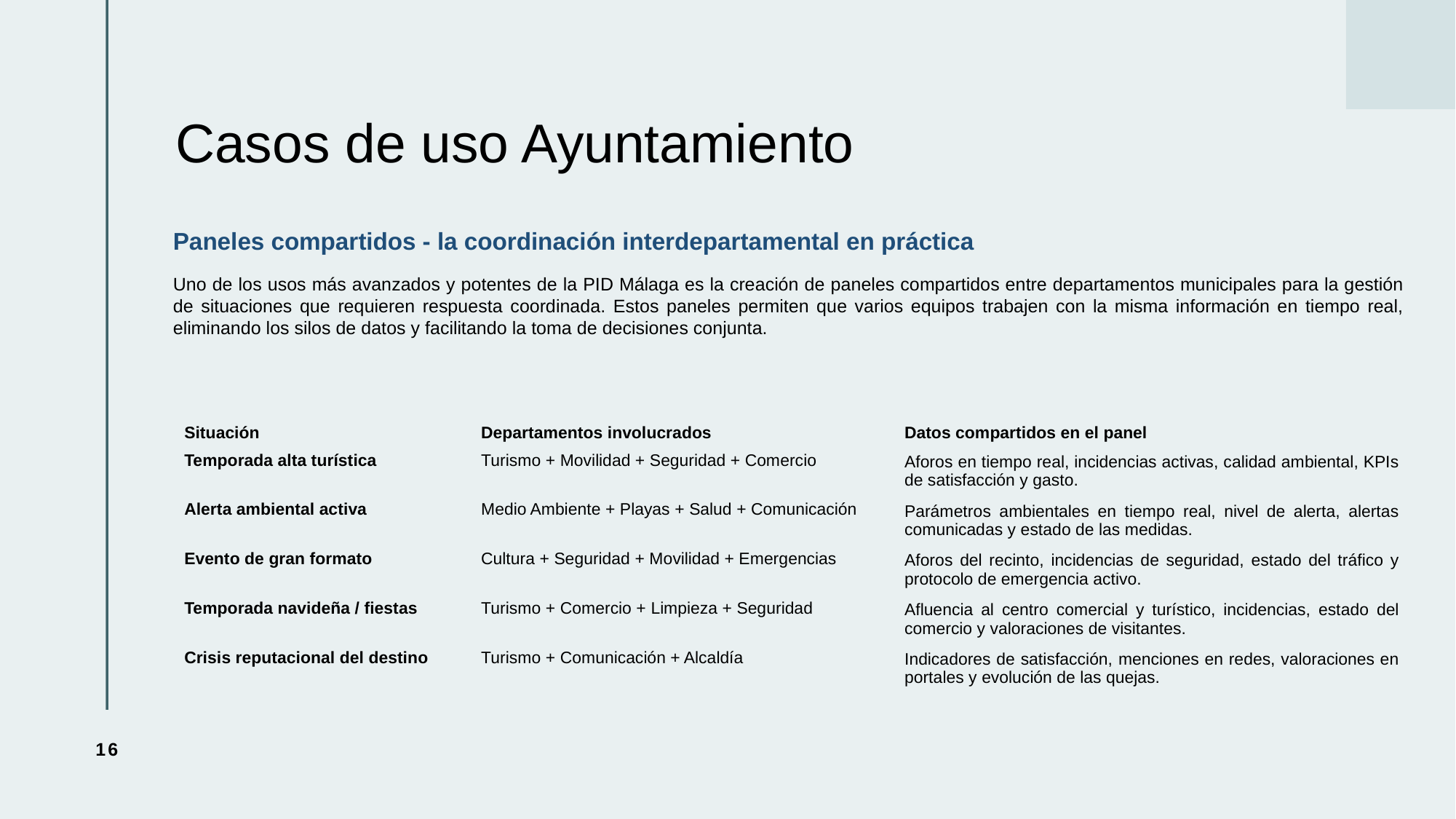

# Casos de uso Ayuntamiento
Paneles compartidos - la coordinación interdepartamental en práctica
Uno de los usos más avanzados y potentes de la PID Málaga es la creación de paneles compartidos entre departamentos municipales para la gestión de situaciones que requieren respuesta coordinada. Estos paneles permiten que varios equipos trabajen con la misma información en tiempo real, eliminando los silos de datos y facilitando la toma de decisiones conjunta.
| Situación | Departamentos involucrados | Datos compartidos en el panel |
| --- | --- | --- |
| Temporada alta turística | Turismo + Movilidad + Seguridad + Comercio | Aforos en tiempo real, incidencias activas, calidad ambiental, KPIs de satisfacción y gasto. |
| Alerta ambiental activa | Medio Ambiente + Playas + Salud + Comunicación | Parámetros ambientales en tiempo real, nivel de alerta, alertas comunicadas y estado de las medidas. |
| Evento de gran formato | Cultura + Seguridad + Movilidad + Emergencias | Aforos del recinto, incidencias de seguridad, estado del tráfico y protocolo de emergencia activo. |
| Temporada navideña / fiestas | Turismo + Comercio + Limpieza + Seguridad | Afluencia al centro comercial y turístico, incidencias, estado del comercio y valoraciones de visitantes. |
| Crisis reputacional del destino | Turismo + Comunicación + Alcaldía | Indicadores de satisfacción, menciones en redes, valoraciones en portales y evolución de las quejas. |
16